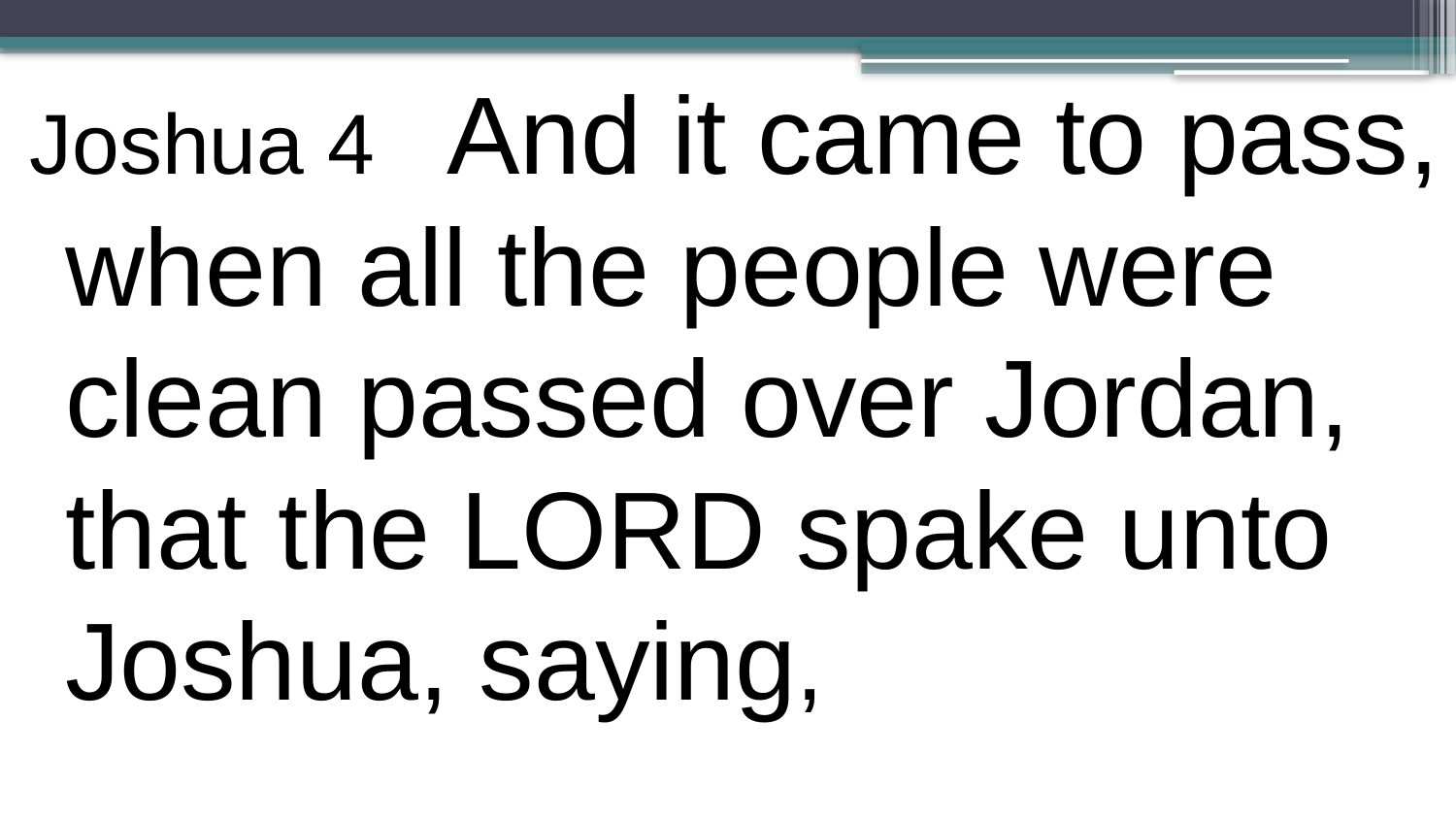

Joshua 4   And it came to pass, when all the people were clean passed over Jordan, that the LORD spake unto Joshua, saying,